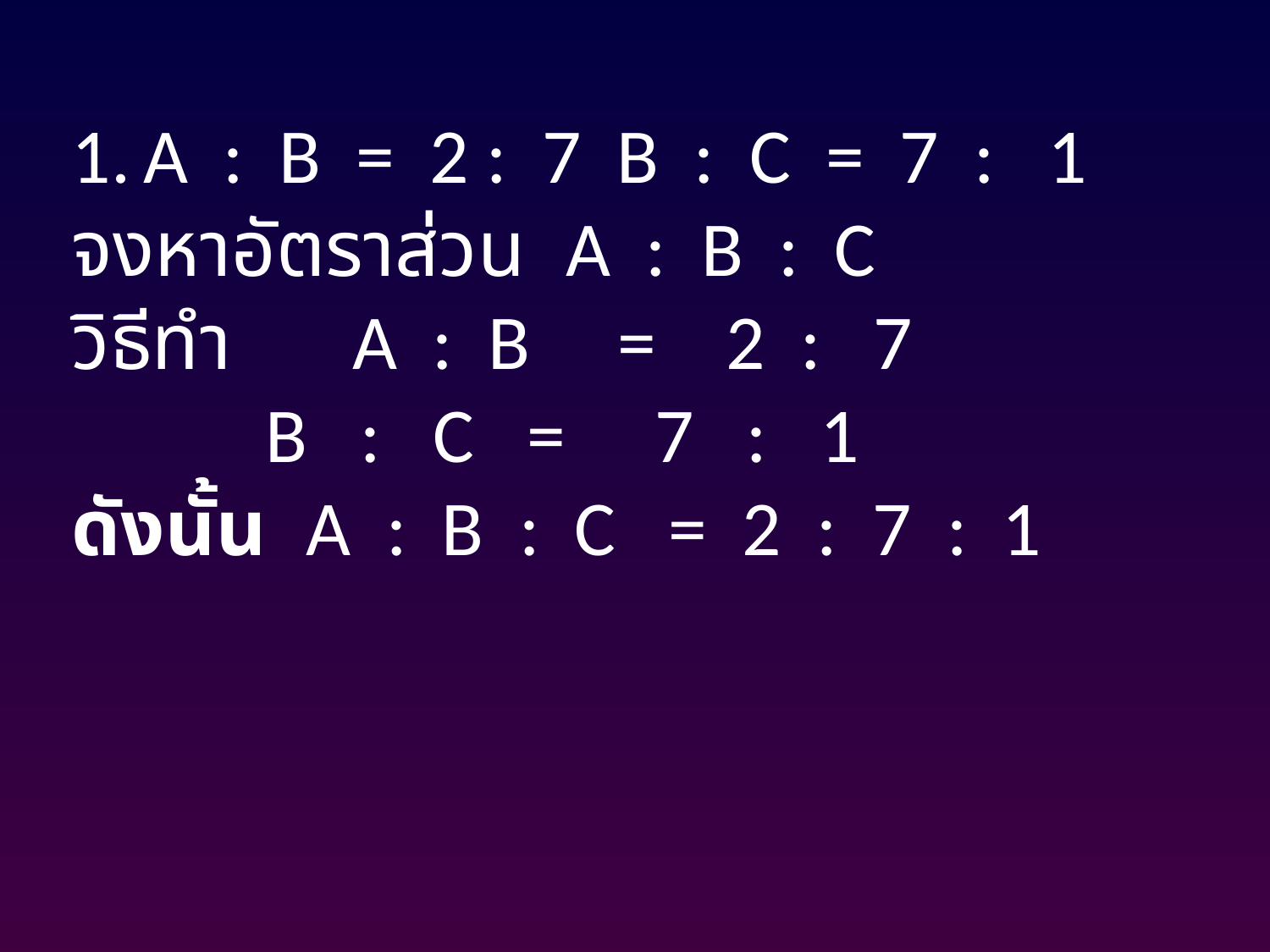

A  :  B  =  2 :  7  B  :  C  =  7  :   1
จงหาอัตราส่วน  A  :  B  :  C
วิธีทำ      A  :  B     =    2  :   7
           B   :   C   =     7   :   1
ดังนั้น  A  :  B  :  C   =  2  :  7  :  1